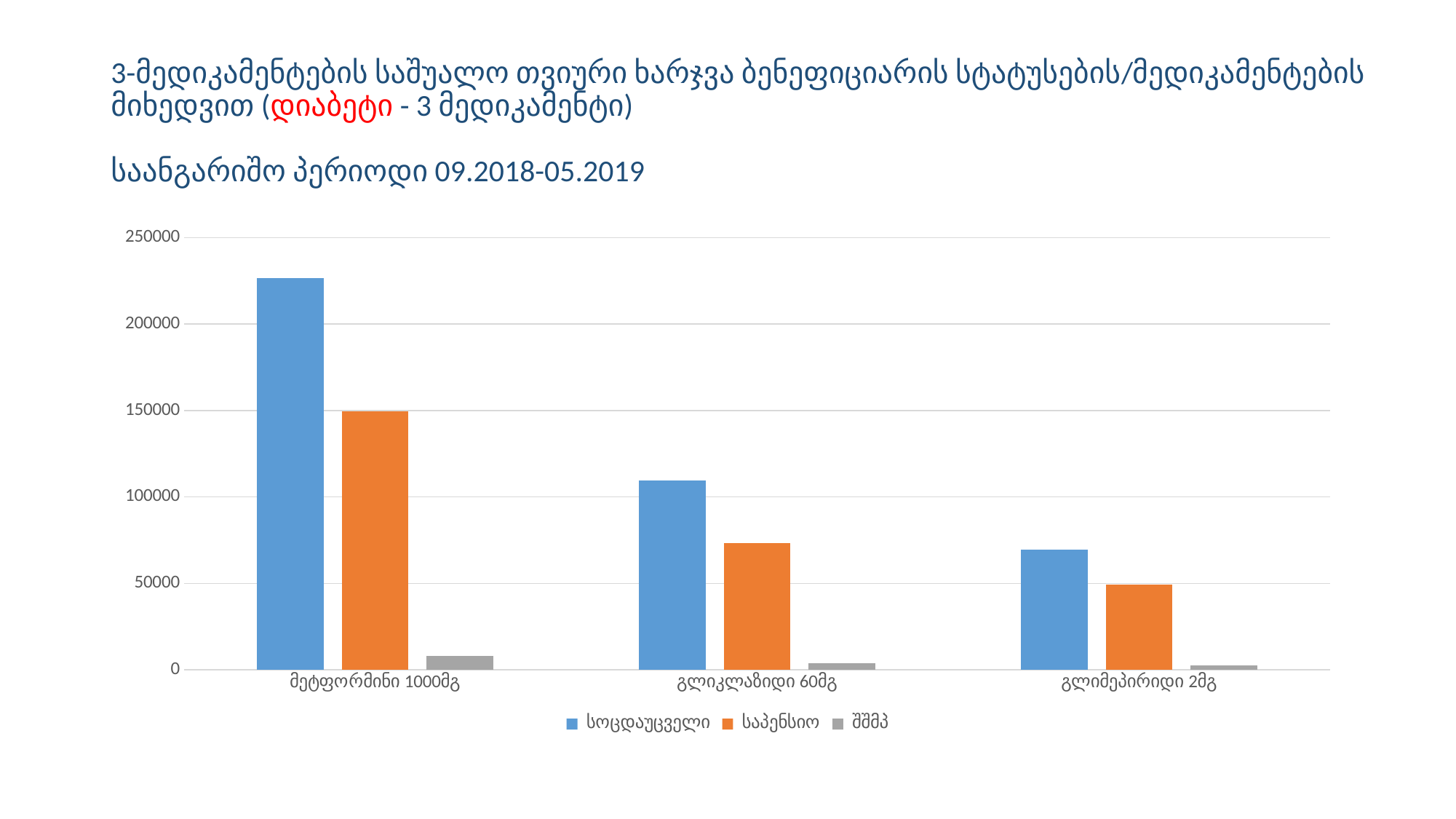

# 3-მედიკამენტების საშუალო თვიური ხარჯვა ბენეფიციარის სტატუსების/მედიკამენტების მიხედვით (დიაბეტი - 3 მედიკამენტი) საანგარიშო პერიოდი 09.2018-05.2019

### Chart

| Category |  სოცდაუცველი |  საპენსიო |  შშმპ |
|---|---|---|---|
| მეტფორმინი 1000მგ | 226559.0 | 149396.0 | 8147.0 |
| გლიკლაზიდი 60მგ | 109690.0 | 73251.0 | 3799.0 |
| გლიმეპირიდი 2მგ | 69628.0 | 49452.0 | 2690.0 |